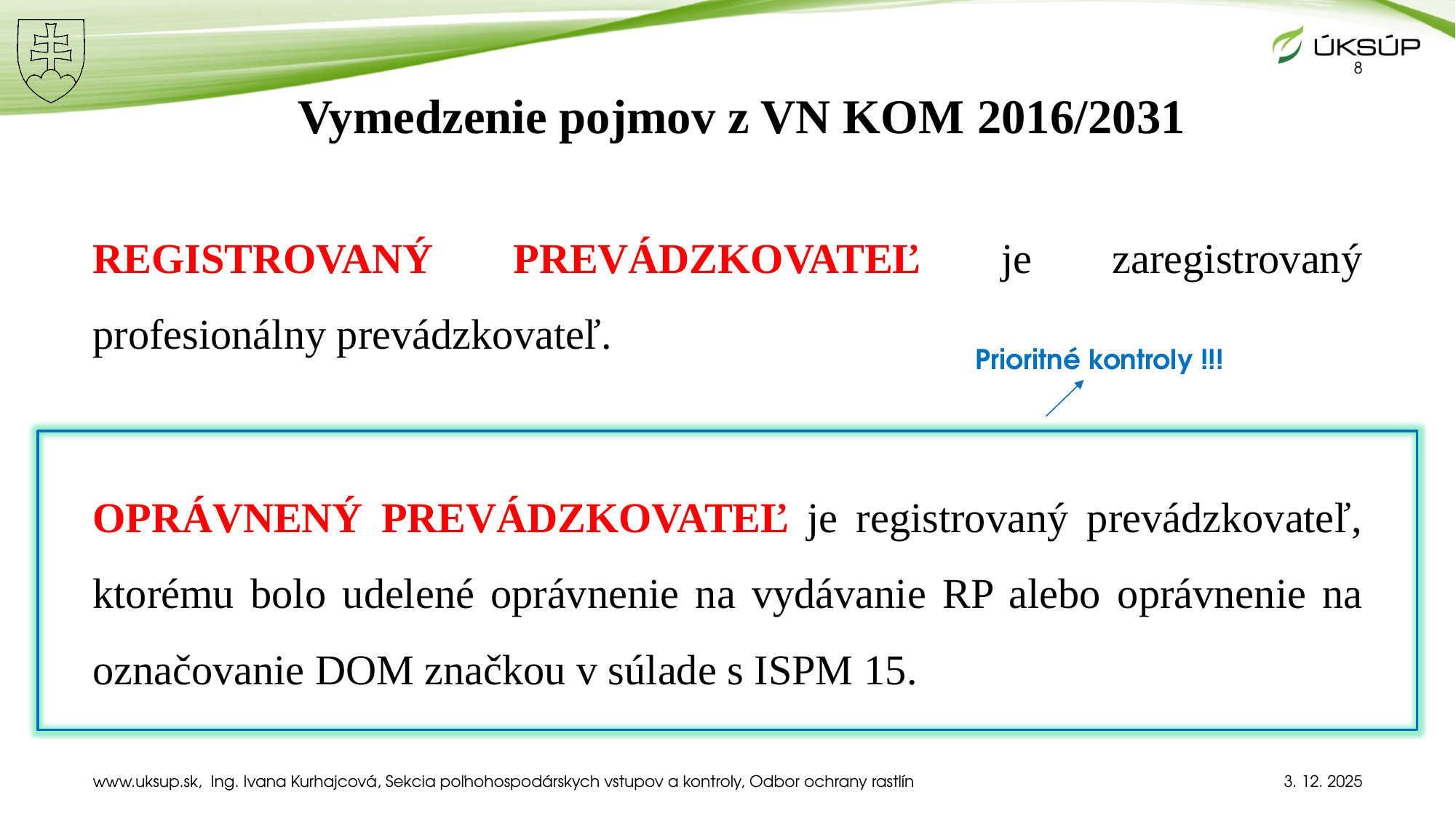

8
Vymedzenie pojmov z VN KOM 2016/2031

REGISTROVANÝ PREVÁDZKOVATEĽ je zaregistrovaný profesionálny prevádzkovateľ.

OPRÁVNENÝ PREVÁDZKOVATEĽ je registrovaný prevádzkovateľ, ktorému bolo udelené oprávnenie na vydávanie RP alebo oprávnenie na označovanie DOM značkou v súlade s ISPM 15.
Prioritné kontroly !!!

www.uksup.sk,  Ing. Ivana Kurhajcová, Sekcia poľnohospodárskych vstupov a kontroly, Odbor ochrany rastlín
3. 12. 2025